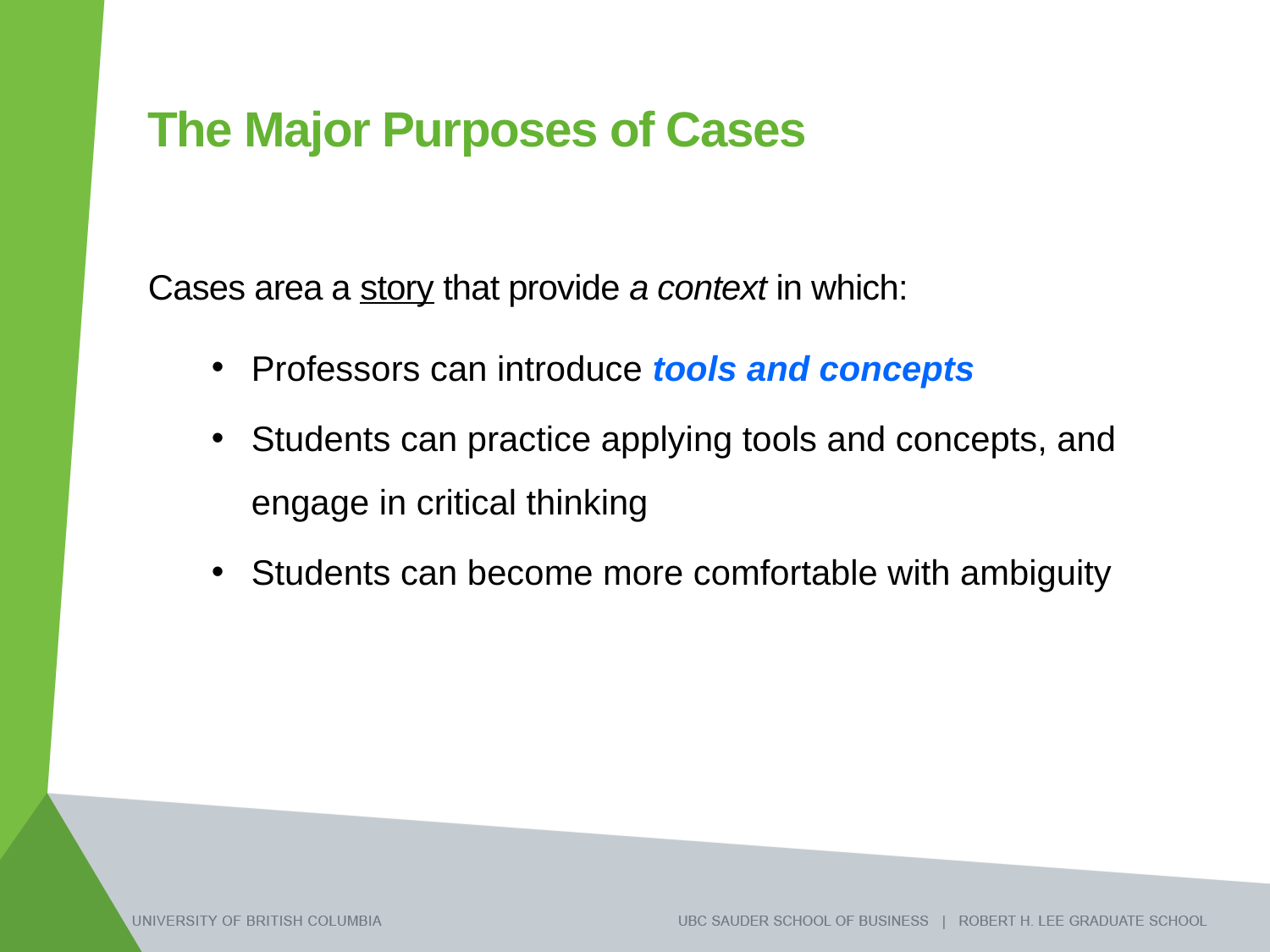

# The Major Purposes of Cases
Cases area a story that provide a context in which:
Professors can introduce tools and concepts
Students can practice applying tools and concepts, and engage in critical thinking
Students can become more comfortable with ambiguity